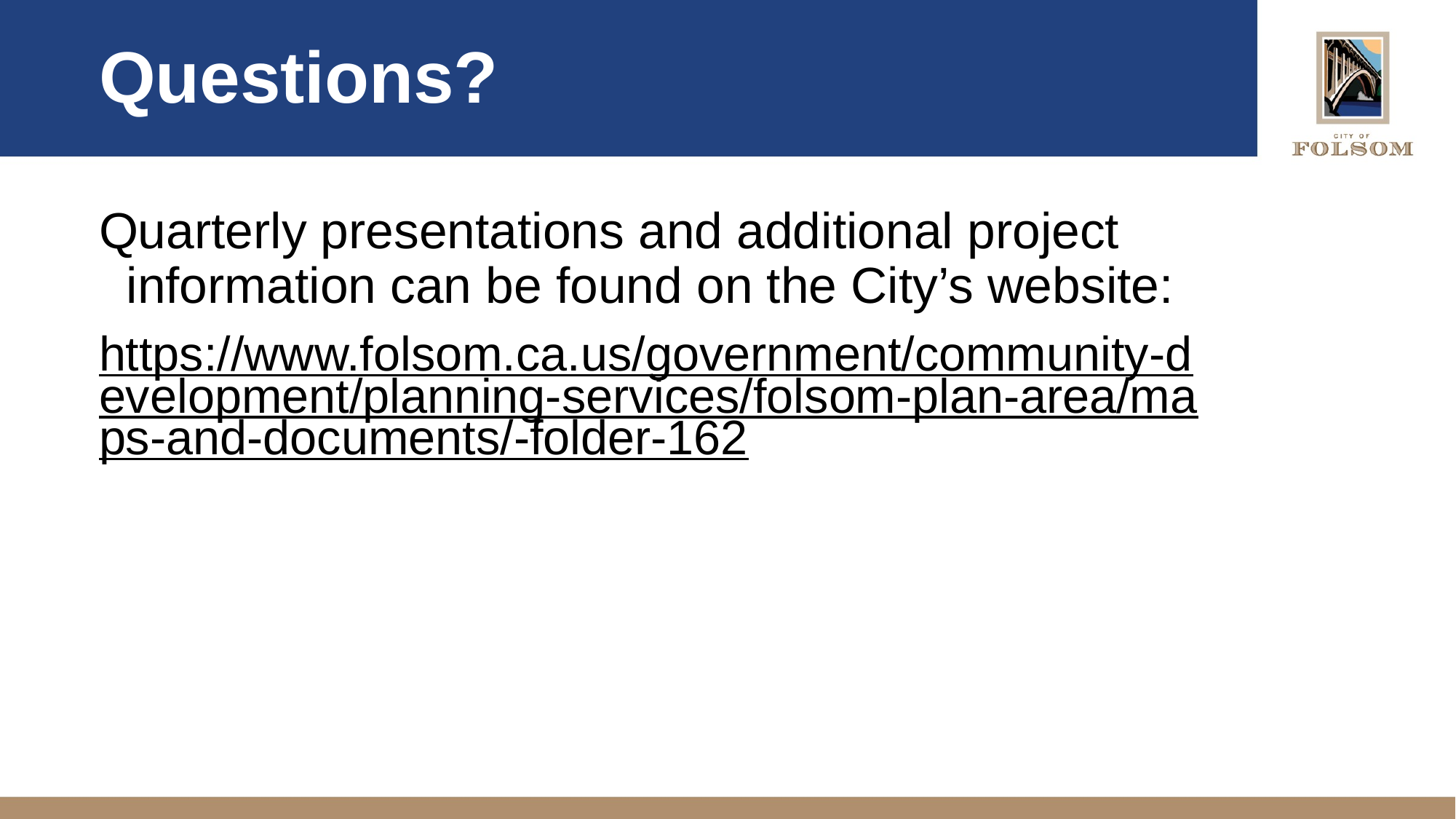

# Questions?
Quarterly presentations and additional project information can be found on the City’s website:
https://www.folsom.ca.us/government/community-development/planning-services/folsom-plan-area/maps-and-documents/-folder-162